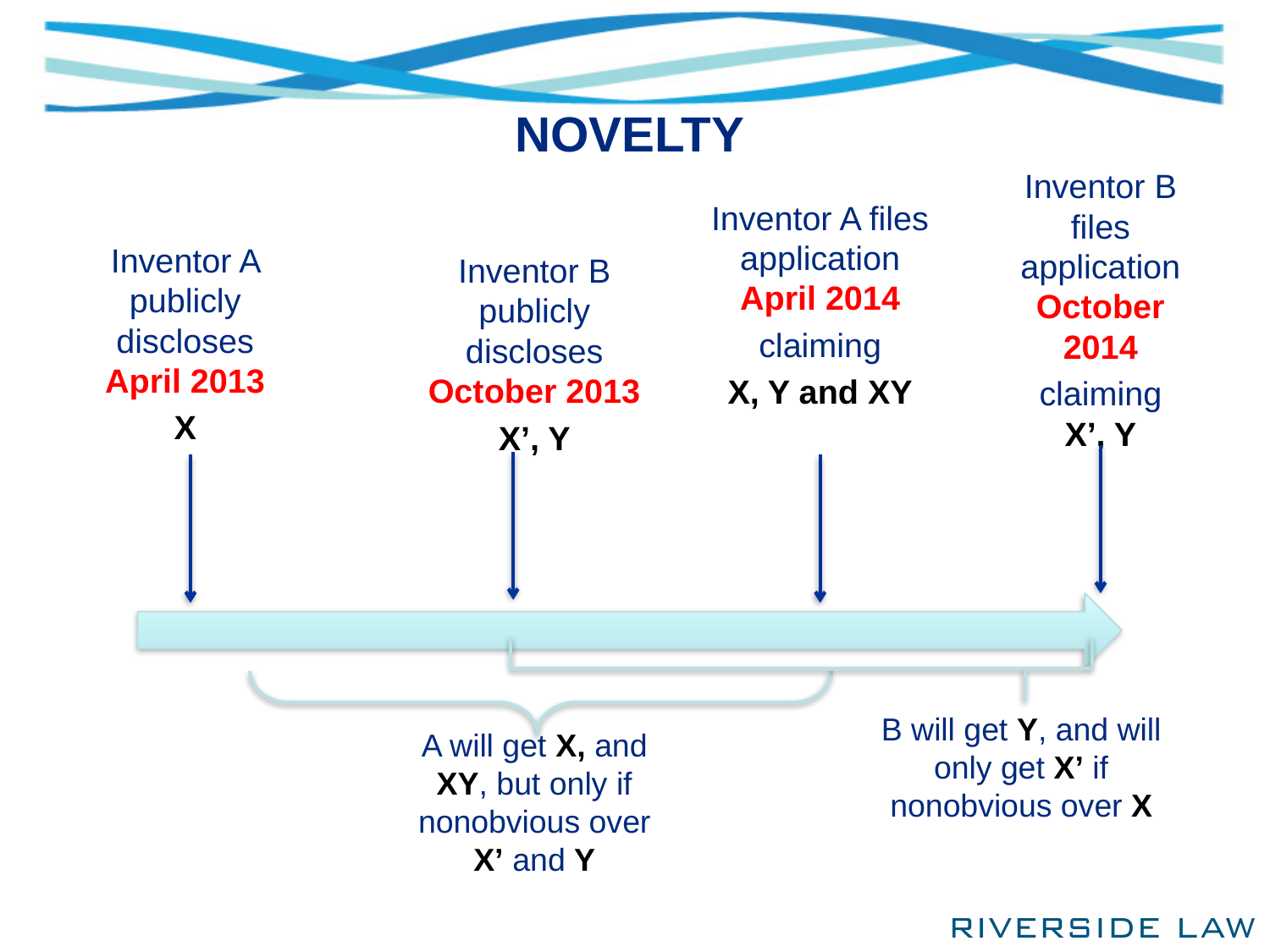

NOVELTY
Inventor B files application October 2014
claiming X’, Y
Inventor A files application April 2014
claiming
X, Y and XY
Inventor A publicly discloses April 2013
X
Inventor B publicly discloses October 2013
X’, Y

B will get Y, and will only get X’ if nonobvious over X
A will get X, and XY, but only if nonobvious over X’ and Y